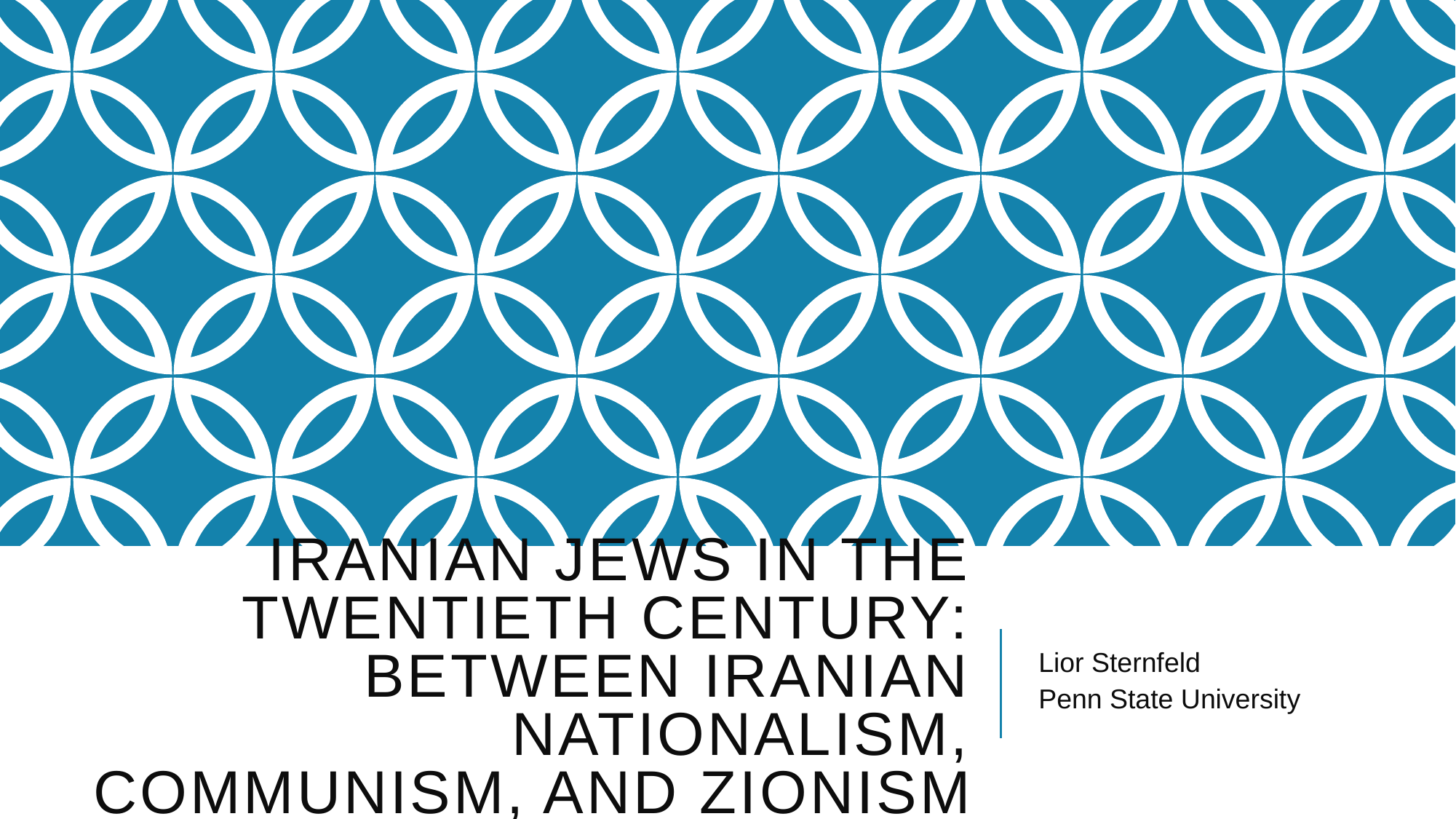

# Iranian Jews in the Twentieth Century: Between Iranian Nationalism, Communism, and Zionism
Lior Sternfeld
Penn State University